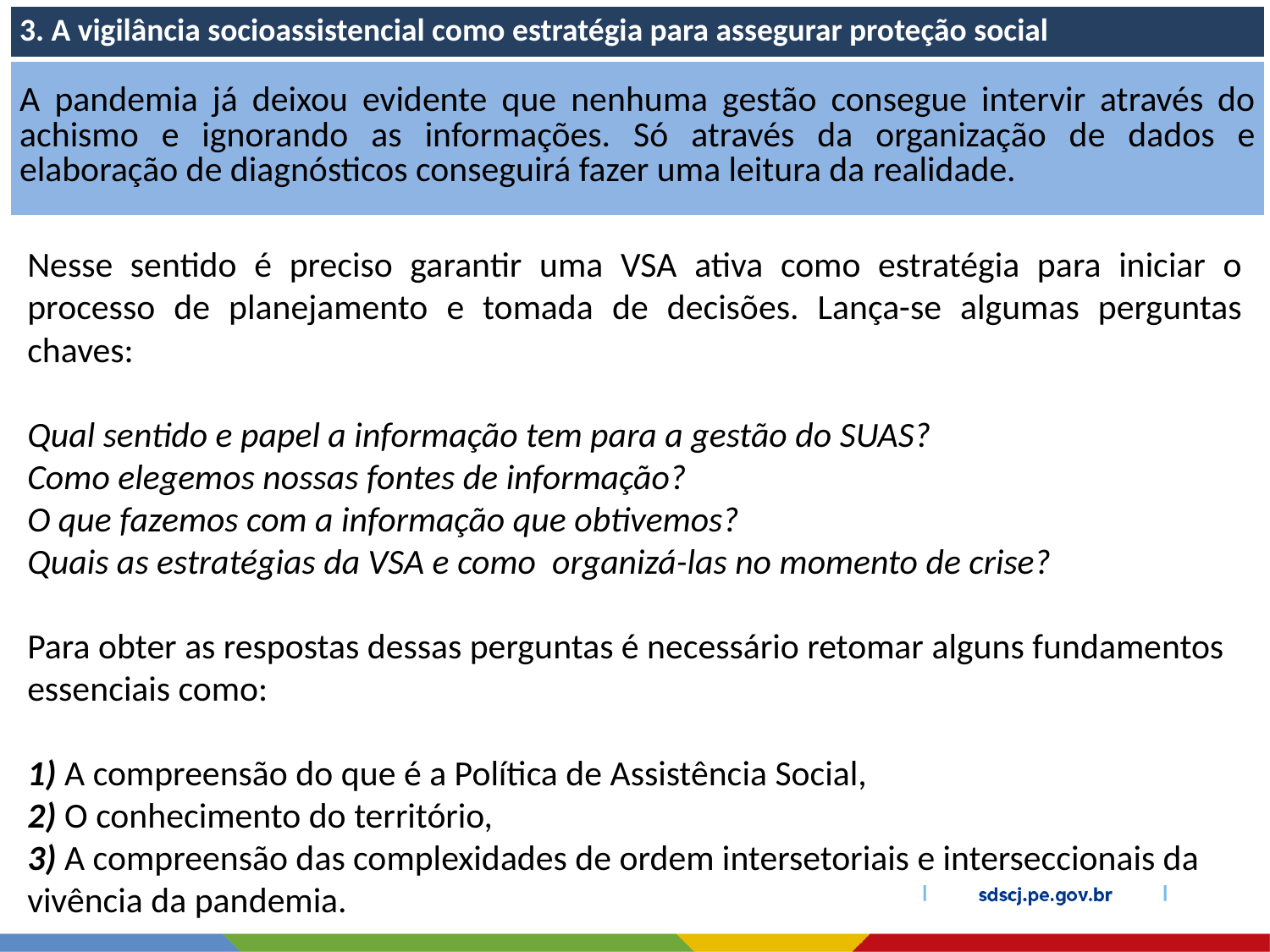

| 3. A vigilância socioassistencial como estratégia para assegurar proteção social |
| --- |
| A pandemia já deixou evidente que nenhuma gestão consegue intervir através do achismo e ignorando as informações. Só através da organização de dados e elaboração de diagnósticos conseguirá fazer uma leitura da realidade. |
Nesse sentido é preciso garantir uma VSA ativa como estratégia para iniciar o processo de planejamento e tomada de decisões. Lança-se algumas perguntas chaves:

Qual sentido e papel a informação tem para a gestão do SUAS?
Como elegemos nossas fontes de informação?
O que fazemos com a informação que obtivemos?
Quais as estratégias da VSA e como  organizá-las no momento de crise?

Para obter as respostas dessas perguntas é necessário retomar alguns fundamentos essenciais como:

1) A compreensão do que é a Política de Assistência Social,
2) O conhecimento do território,
3) A compreensão das complexidades de ordem intersetoriais e interseccionais da vivência da pandemia.